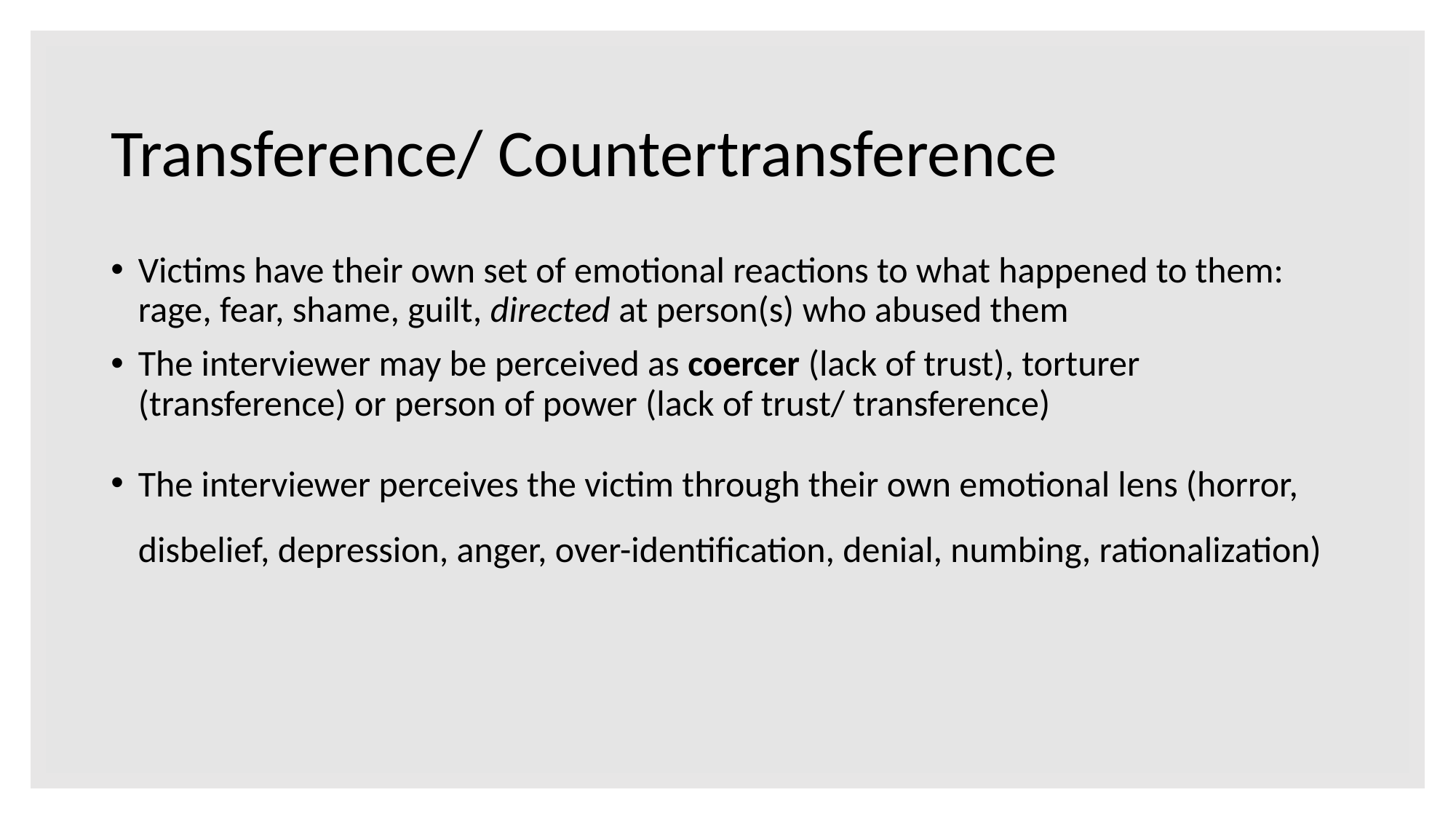

# Transference/ Countertransference
Victims have their own set of emotional reactions to what happened to them: rage, fear, shame, guilt, directed at person(s) who abused them
The interviewer may be perceived as coercer (lack of trust), torturer (transference) or person of power (lack of trust/ transference)
The interviewer perceives the victim through their own emotional lens (horror, disbelief, depression, anger, over-identification, denial, numbing, rationalization)